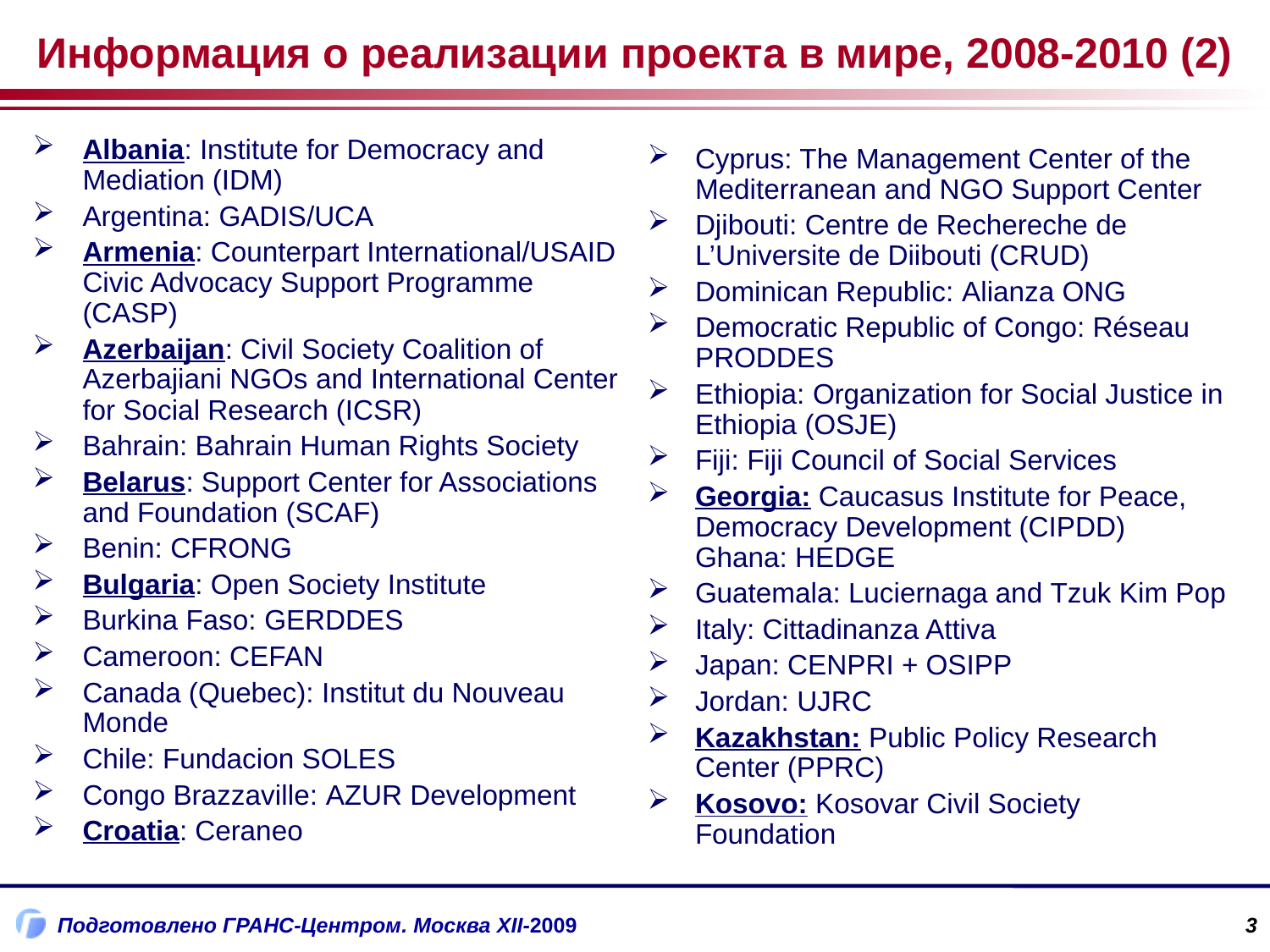

Информация о реализации проекта в мире, 2008-2010 (2)

Cyprus: The Management Center of the Mediterranean and NGO Support Center
Djibouti: Centre de Rechereche de L’Universite de Diibouti (CRUD)
Dominican Republic: Alianza ONG
Democratic Republic of Congo: Réseau PRODDES
Ethiopia: Organization for Social Justice in Ethiopia (OSJE)
Fiji: Fiji Council of Social Services
Georgia: Caucasus Institute for Peace, Democracy Development (CIPDD)
Ghana: HEDGE
Guatemala: Luciernaga and Tzuk Kim Pop
Italy: Cittadinanza Attiva
Japan: CENPRI + OSIPP
Jordan: UJRC
Kazakhstan: Public Policy Research Center (PPRC)
Kosovo: Kosovar Civil Society Foundation
Albania: Institute for Democracy and Mediation (IDM)
Argentina: GADIS/UCA
Armenia: Counterpart International/USAID Civic Advocacy Support Programme (CASP)
Azerbaijan: Civil Society Coalition of Azerbajiani NGOs and International Center for Social Research (ICSR)
Bahrain: Bahrain Human Rights Society
Belarus: Support Center for Associations and Foundation (SCAF)
Benin: CFRONG
Bulgaria: Open Society Institute
Burkina Faso: GERDDES
Cameroon: CEFAN
Canada (Quebec): Institut du Nouveau Monde
Chile: Fundacion SOLES
Congo Brazzaville: AZUR Development
Croatia: Ceraneo

3